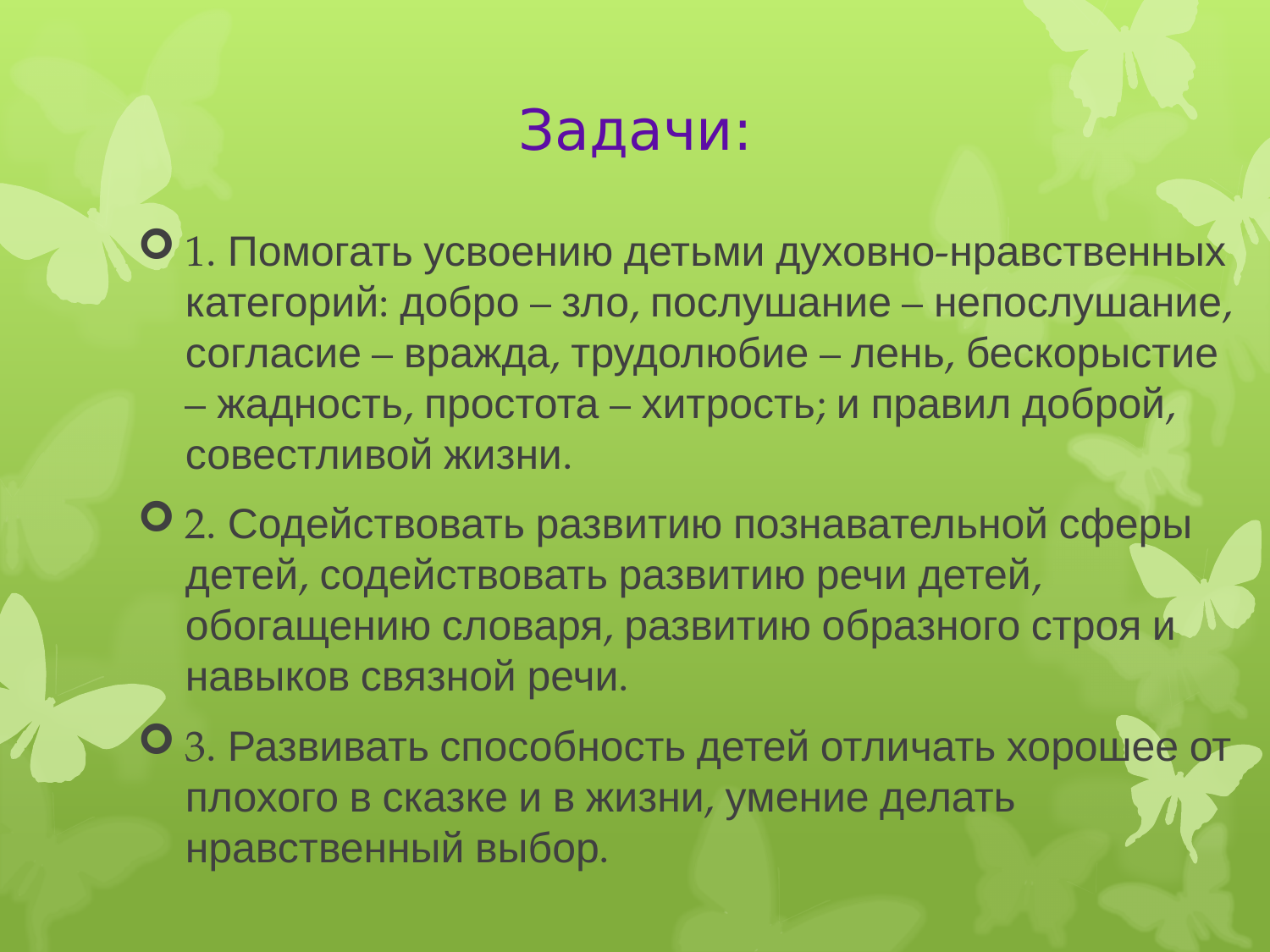

# Задачи:
1. Помогать усвоению детьми духовно-нравственных категорий: добро – зло, послушание – непослушание, согласие – вражда, трудолюбие – лень, бескорыстие – жадность, простота – хитрость; и правил доброй, совестливой жизни.
2. Содействовать развитию познавательной сферы детей, содействовать развитию речи детей, обогащению словаря, развитию образного строя и навыков связной речи.
3. Развивать способность детей отличать хорошее от плохого в сказке и в жизни, умение делать нравственный выбор.